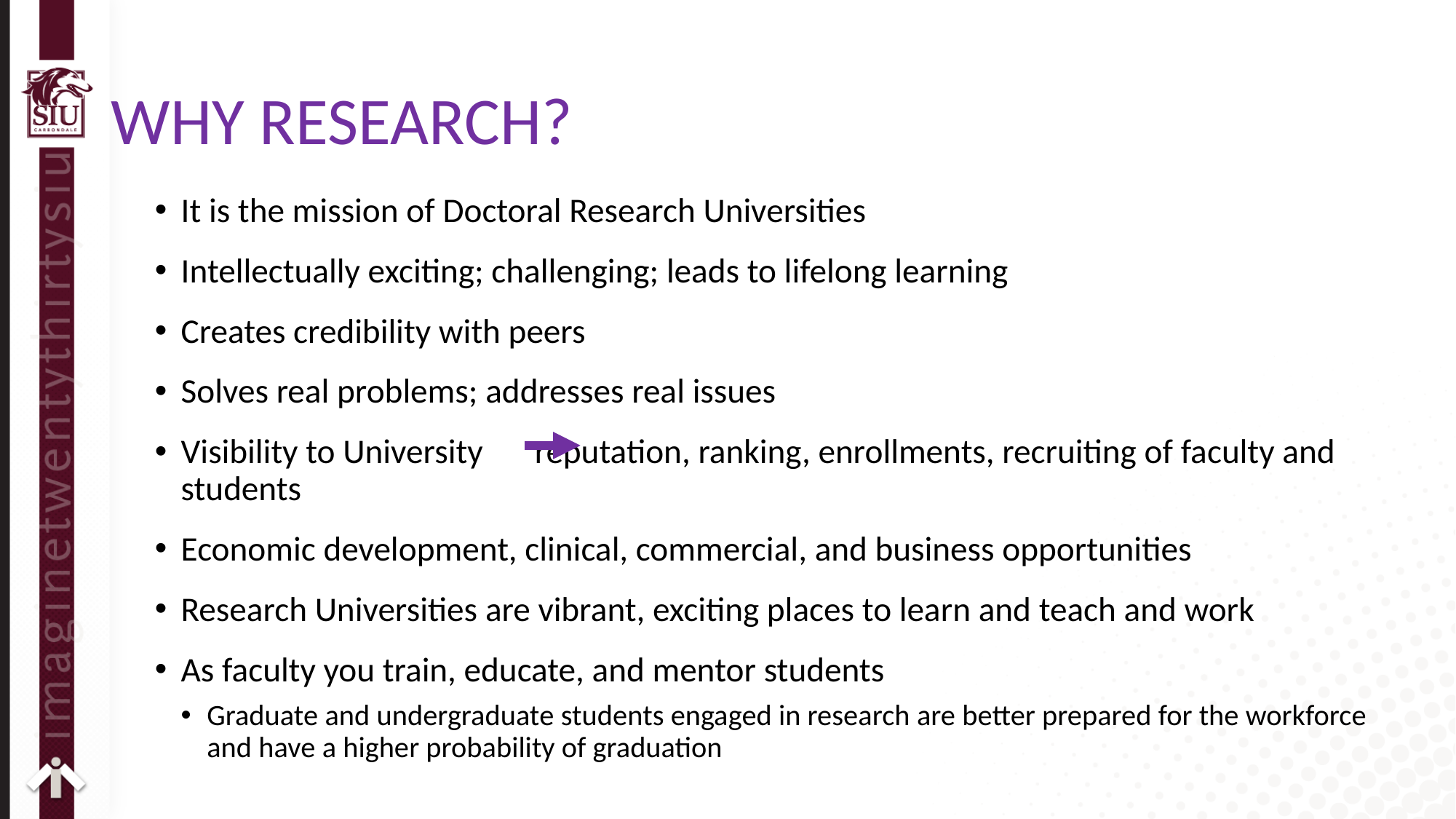

# WHY RESEARCH?
It is the mission of Doctoral Research Universities
Intellectually exciting; challenging; leads to lifelong learning
Creates credibility with peers
Solves real problems; addresses real issues
Visibility to University	reputation, ranking, enrollments, recruiting of faculty and students
Economic development, clinical, commercial, and business opportunities
Research Universities are vibrant, exciting places to learn and teach and work
As faculty you train, educate, and mentor students
Graduate and undergraduate students engaged in research are better prepared for the workforce and have a higher probability of graduation